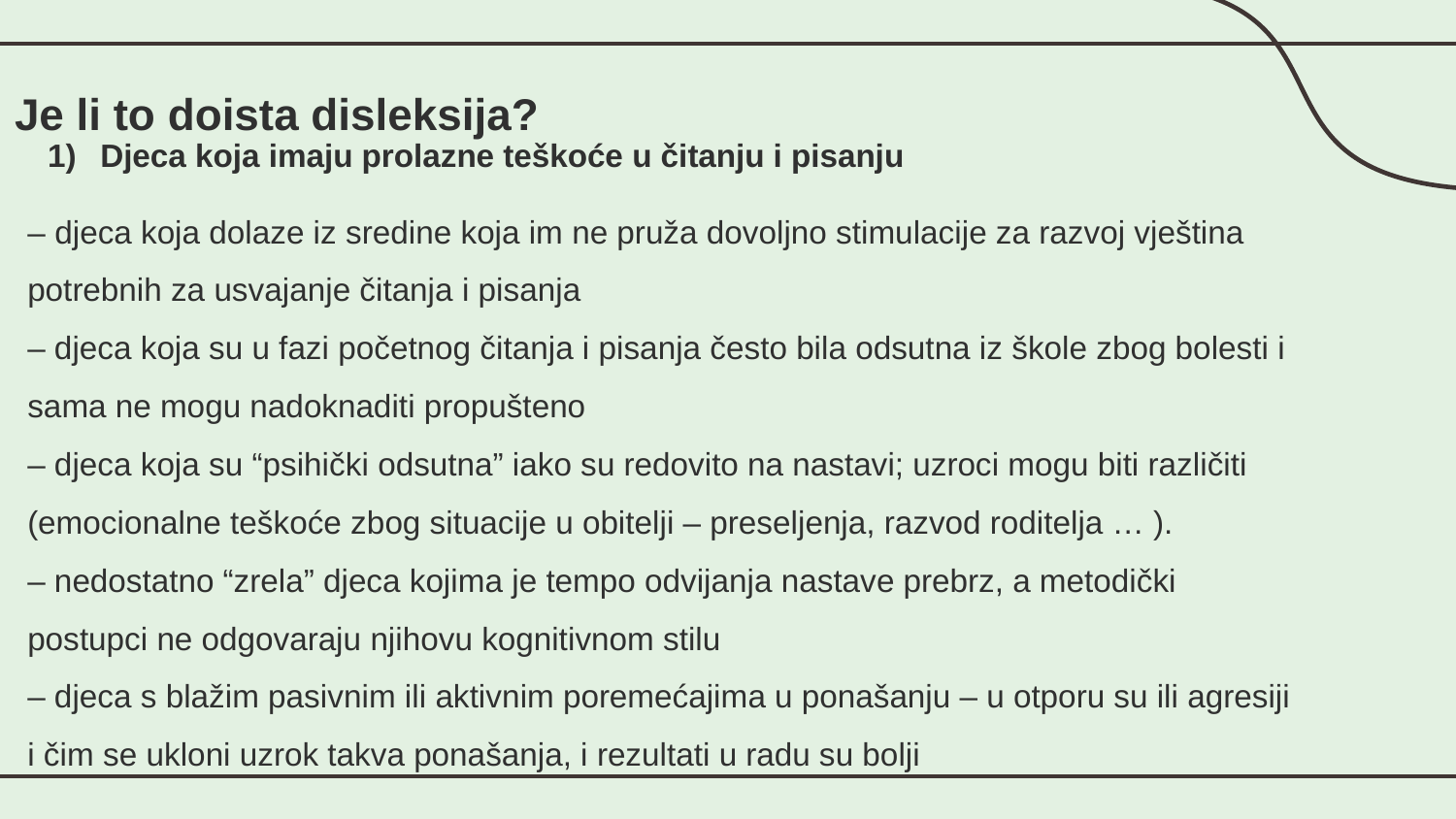

# Je li to doista disleksija?

Djeca koja imaju prolazne teškoće u čitanju i pisanju
– djeca koja dolaze iz sredine koja im ne pruža dovoljno stimulacije za razvoj vještina potrebnih za usvajanje čitanja i pisanja
– djeca koja su u fazi početnog čitanja i pisanja često bila odsutna iz škole zbog bolesti i sama ne mogu nadoknaditi propušteno
– djeca koja su “psihički odsutna” iako su redovito na nastavi; uzroci mogu biti različiti (emocionalne teškoće zbog situacije u obitelji – preseljenja, razvod roditelja … ).
– nedostatno “zrela” djeca kojima je tempo odvijanja nastave prebrz, a metodički postupci ne odgovaraju njihovu kognitivnom stilu
– djeca s blažim pasivnim ili aktivnim poremećajima u ponašanju – u otporu su ili agresiji i čim se ukloni uzrok takva ponašanja, i rezultati u radu su bolji